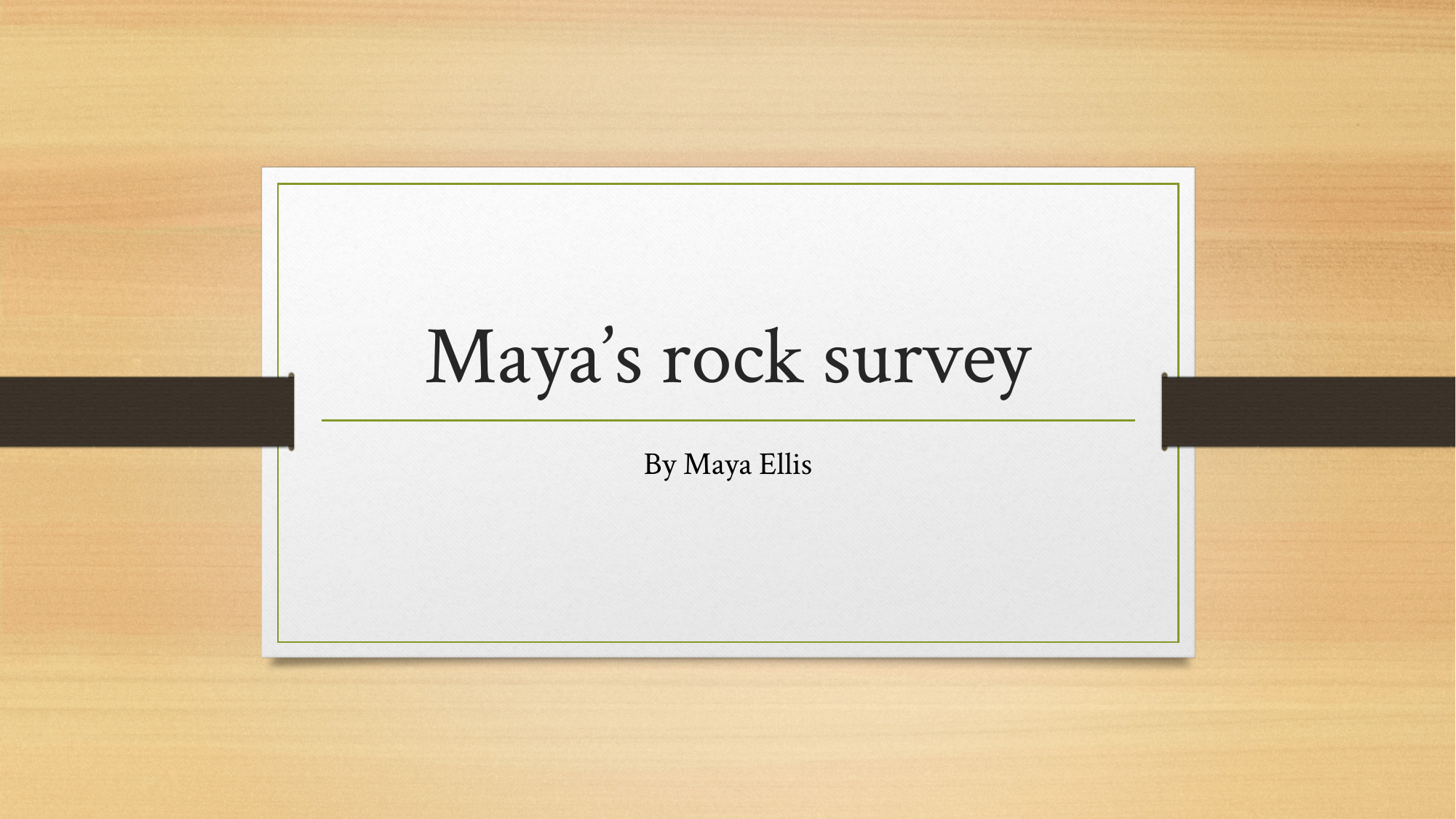

# Maya’s rock survey
By Maya Ellis